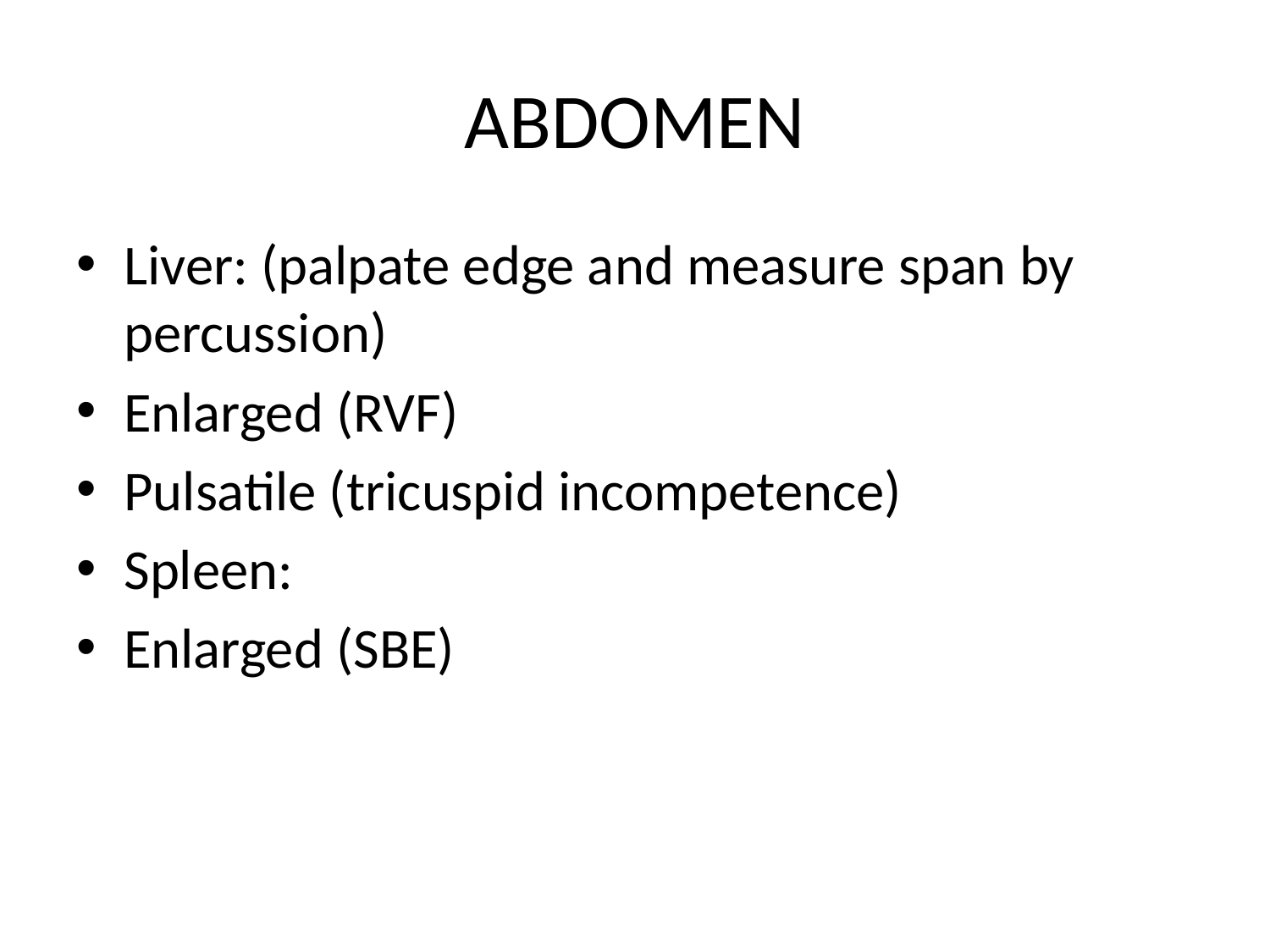

# ABDOMEN
Liver: (palpate edge and measure span by percussion)
Enlarged (RVF)
Pulsatile (tricuspid incompetence)
Spleen:
Enlarged (SBE)